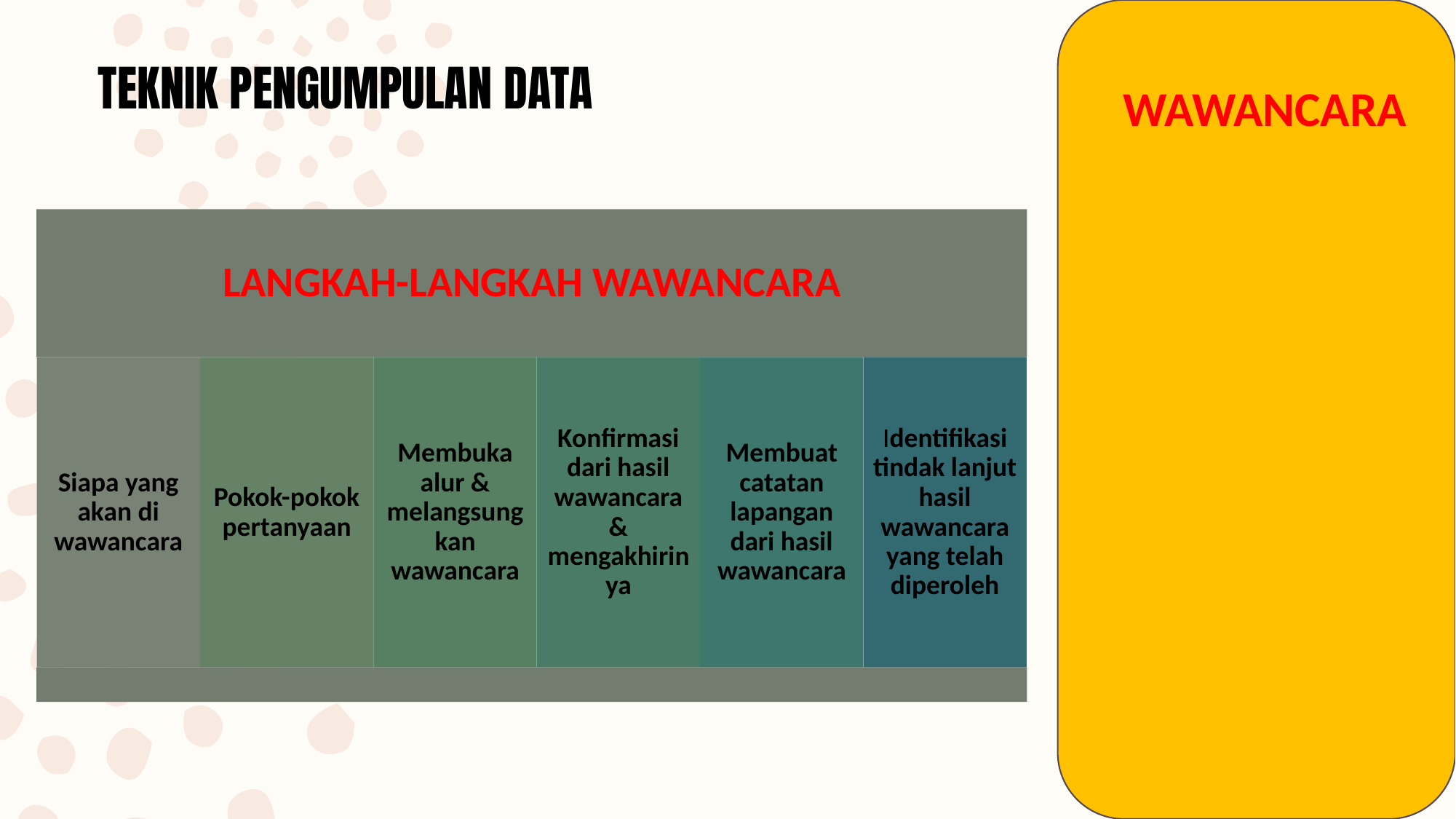

WAWANCARA
TEKNIK PENGUMPULAN DATA
LANGKAH-LANGKAH WAWANCARA
Siapa yang akan di wawancara
Pokok-pokok pertanyaan
Membuka alur & melangsungkan wawancara
Konfirmasi dari hasil wawancara & mengakhirinya
Membuat catatan lapangan dari hasil wawancara
Identifikasi tindak lanjut hasil wawancara yang telah diperoleh